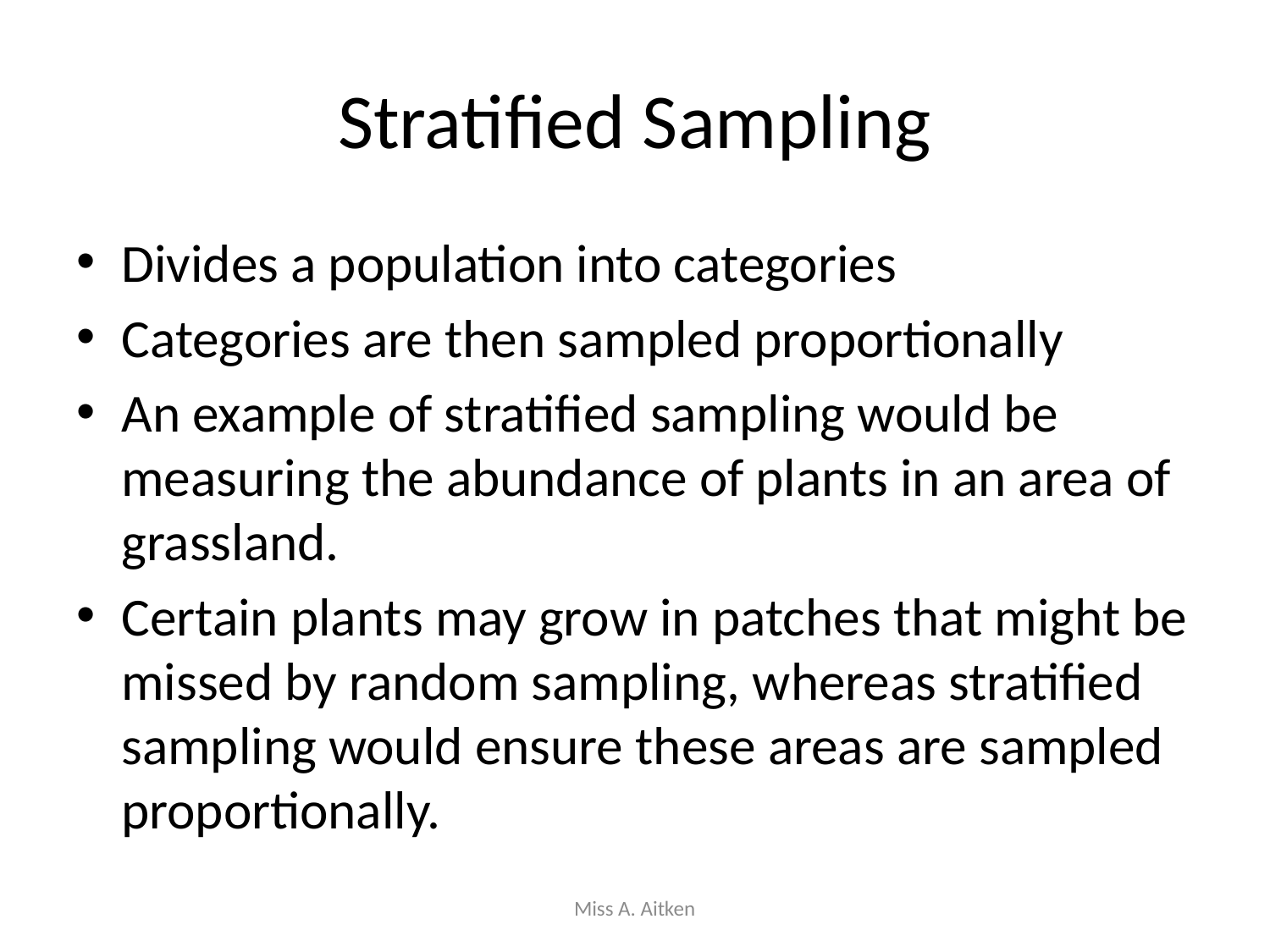

# Stratified Sampling
Divides a population into categories
Categories are then sampled proportionally
An example of stratified sampling would be measuring the abundance of plants in an area of grassland.
Certain plants may grow in patches that might be missed by random sampling, whereas stratified sampling would ensure these areas are sampled proportionally.
Miss A. Aitken